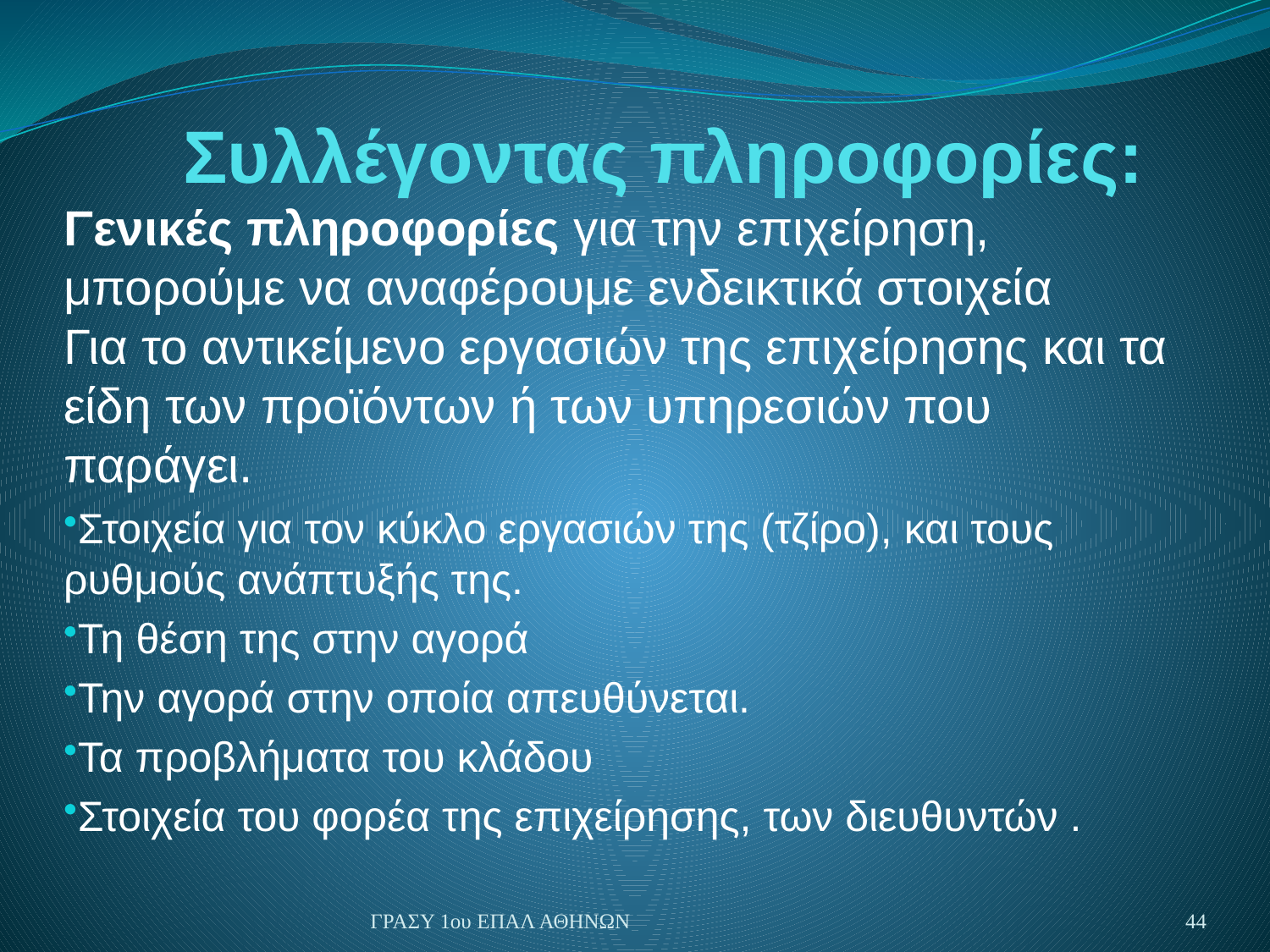

# Συλλέγοντας πληροφορίες:
Γενικές πληροφορίες για την επιχείρηση, μπορούμε να αναφέρουμε ενδεικτικά στοιχεία
Για το αντικείμενο εργασιών της επιχείρησης και τα είδη των προϊόντων ή των υπηρεσιών που παράγει.
Στοιχεία για τον κύκλο εργασιών της (τζίρο), και τους ρυθμούς ανάπτυξής της.
Τη θέση της στην αγορά
Την αγορά στην οποία απευθύνεται.
Τα προβλήματα του κλάδου
Στοιχεία του φορέα της επιχείρησης, των διευθυντών .
ΓΡΑΣΥ 1ου ΕΠΑΛ ΑΘΗΝΩΝ
44